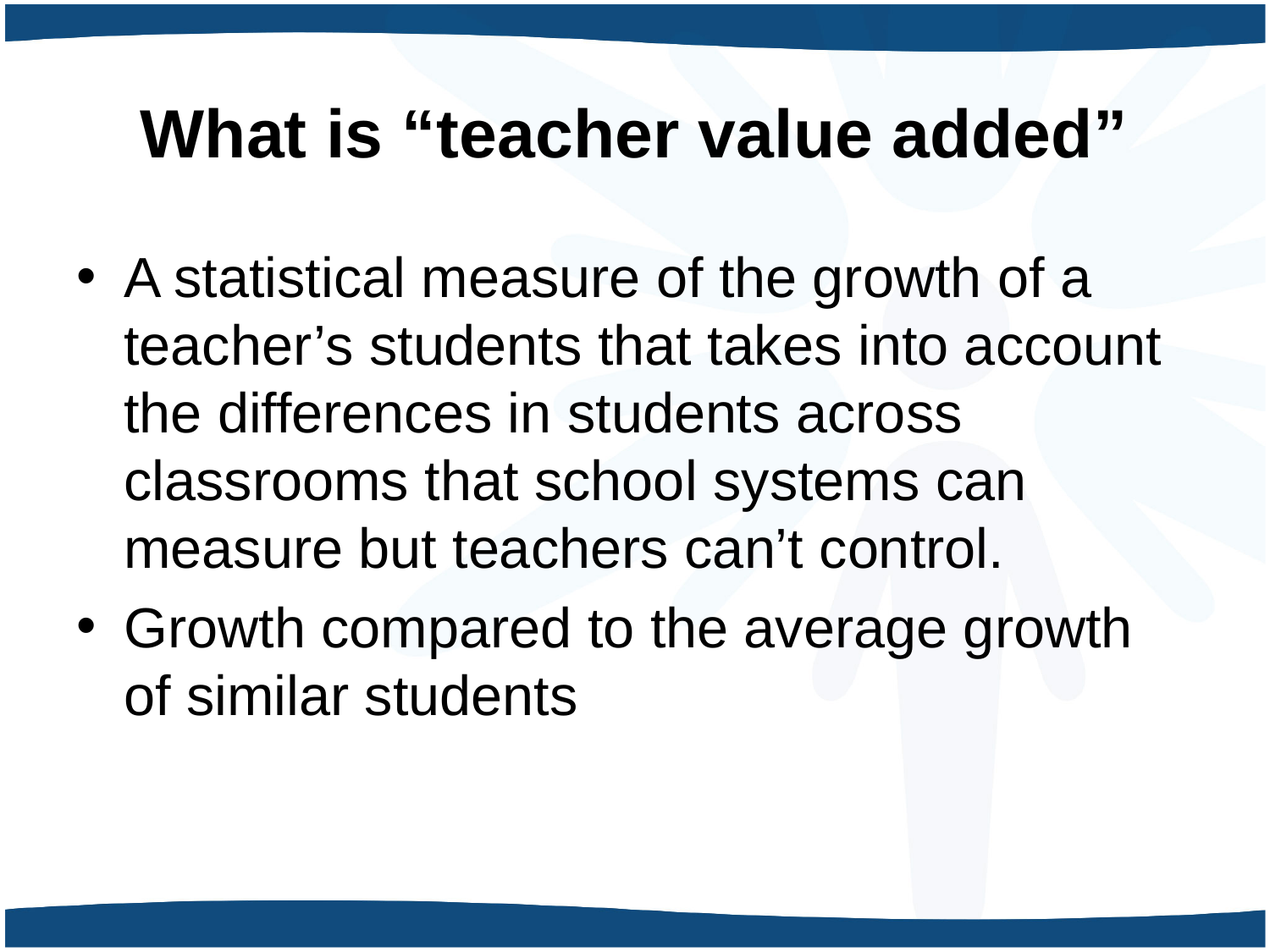

# What is “teacher value added”
A statistical measure of the growth of a teacher’s students that takes into account  the differences in students across classrooms that school systems can measure but teachers can’t control.
Growth compared to the average growth of similar students